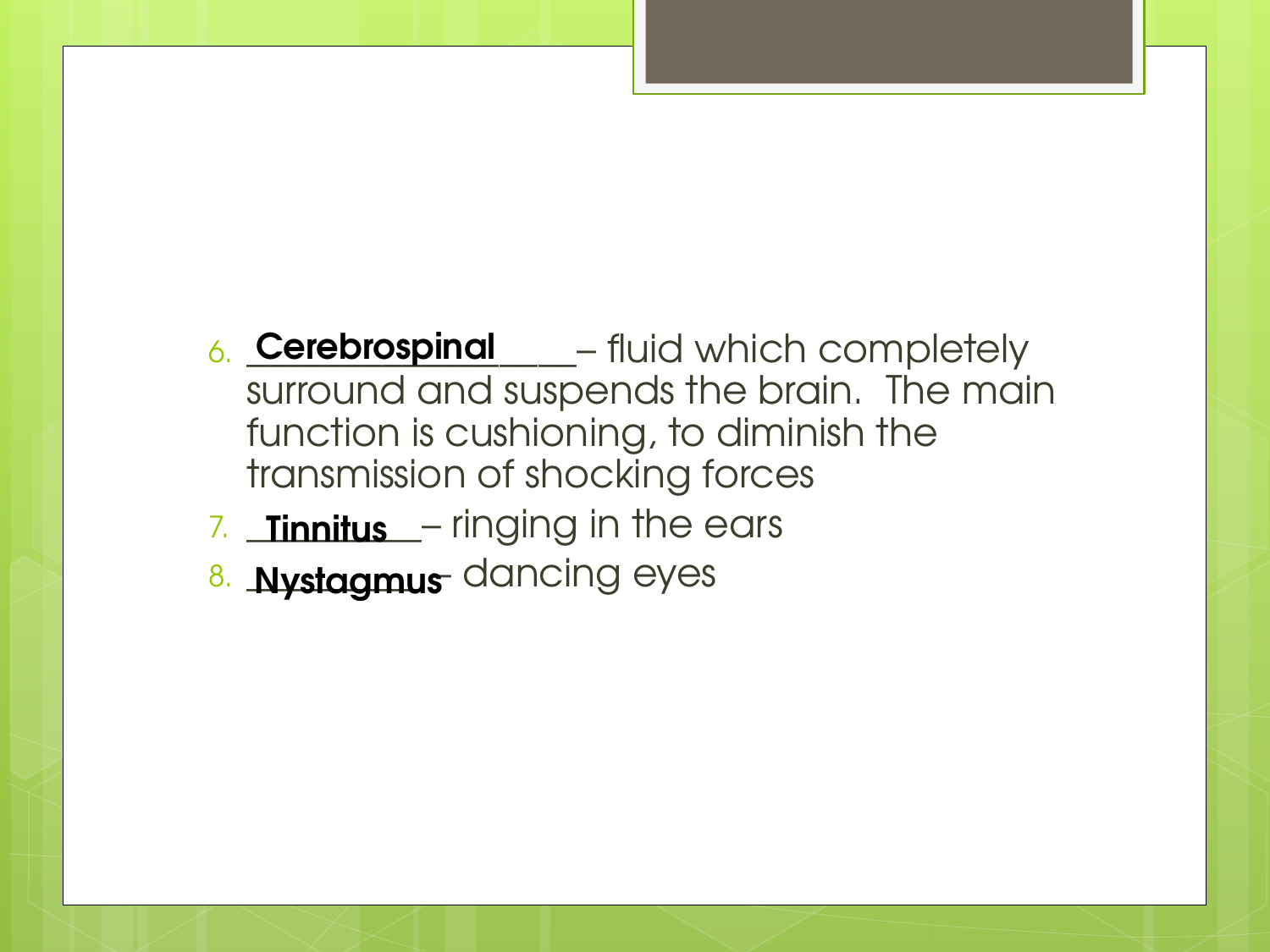

#
Cerebrospinal
_________________– fluid which completely surround and suspends the brain.  The main function is cushioning, to diminish the transmission of shocking forces
_________– ringing in the ears
_________ – dancing eyes

Tinnitus
Nystagmus